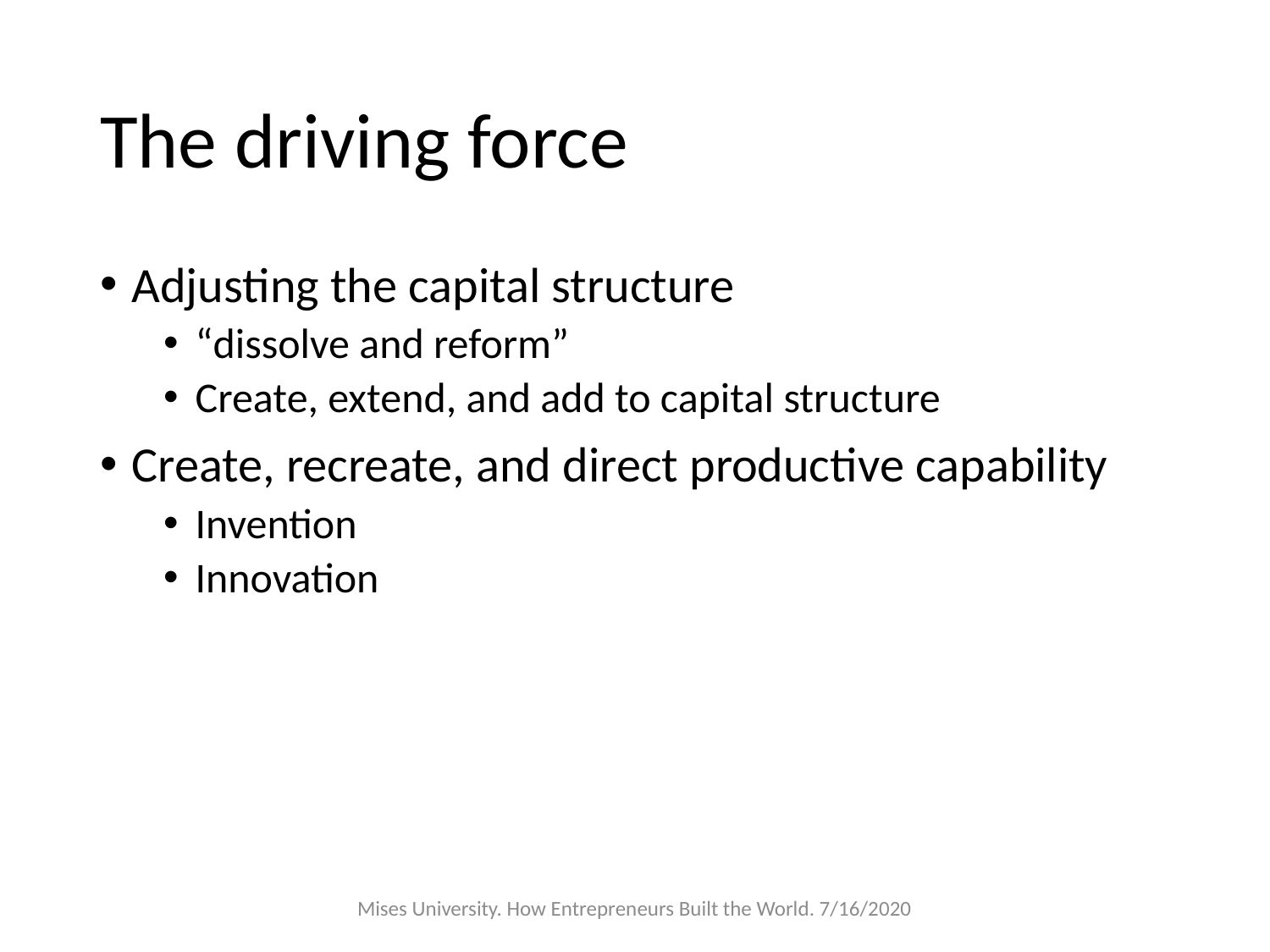

# The driving force
Adjusting the capital structure
“dissolve and reform”
Create, extend, and add to capital structure
Create, recreate, and direct productive capability
Invention
Innovation

Mises University. How Entrepreneurs Built the World. 7/16/2020